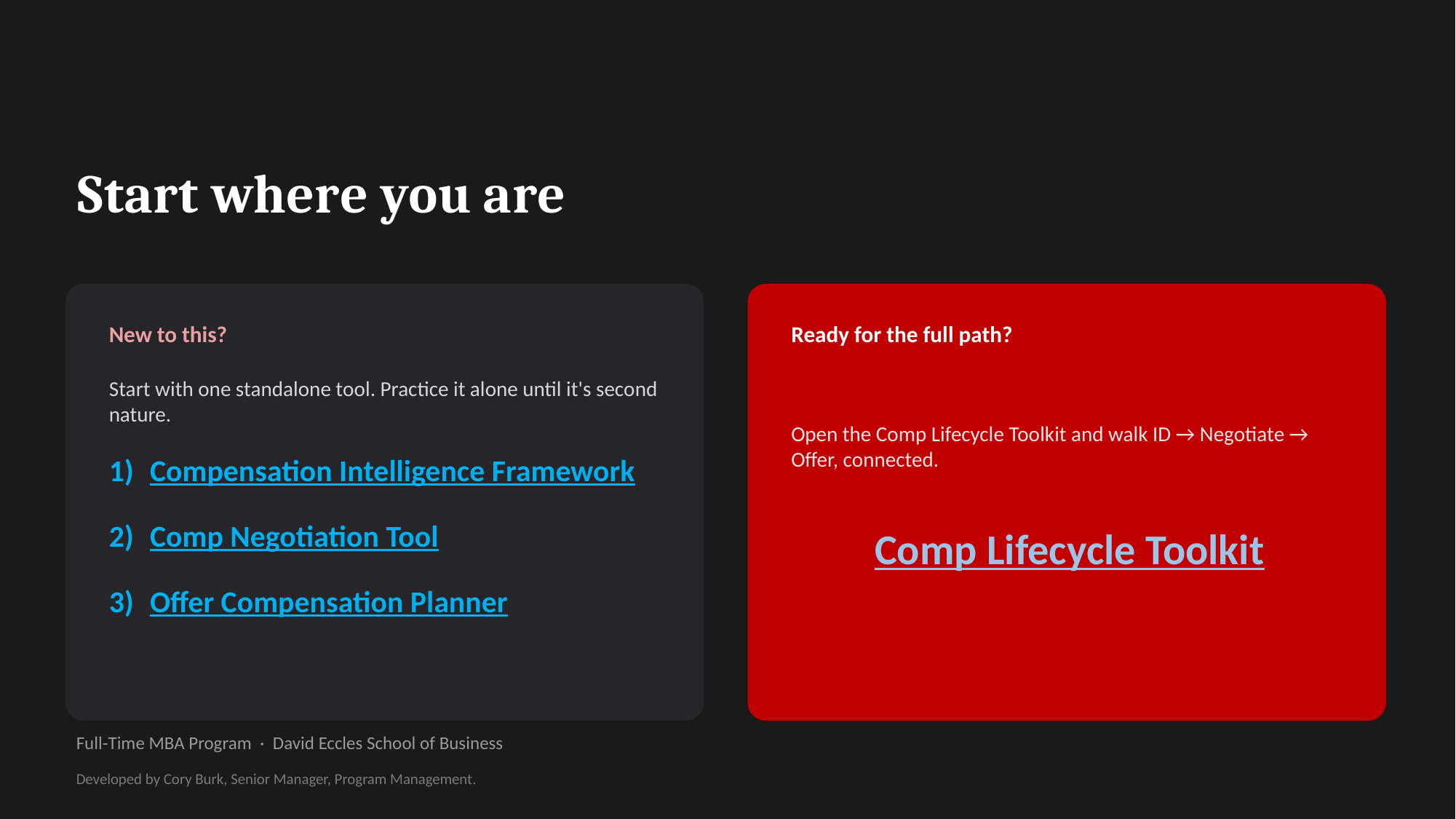

Start where you are

New to this?
Ready for the full path?
Open the Comp Lifecycle Toolkit and walk ID → Negotiate → Offer, connected.

Comp Lifecycle Toolkit
Start with one standalone tool. Practice it alone until it's second nature.

Compensation Intelligence Framework

Comp Negotiation Tool

Offer Compensation Planner
Full-Time MBA Program  ·  David Eccles School of Business
Developed by Cory Burk, Senior Manager, Program Management.